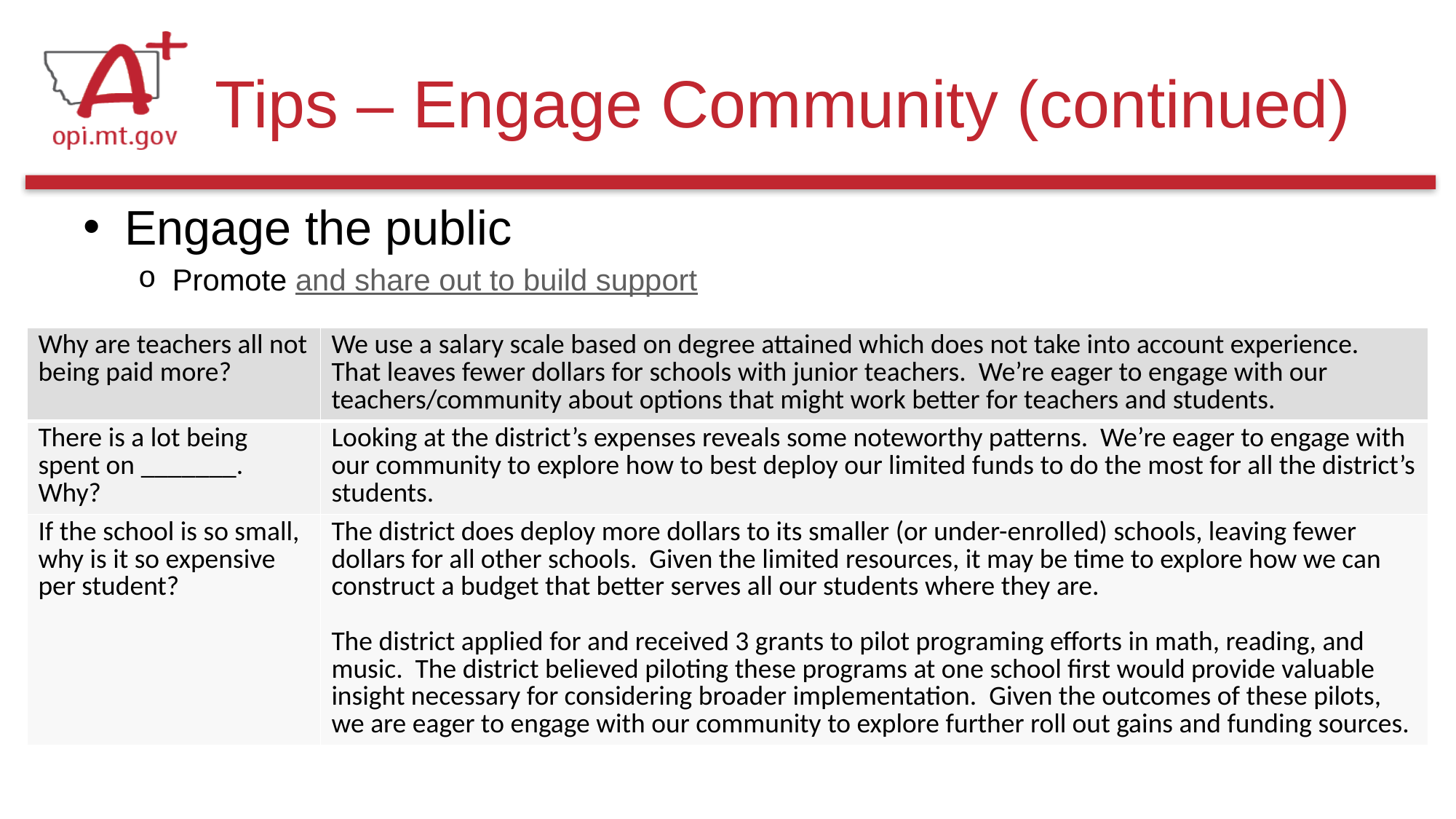

# Tips – Engage Community (continued)
Engage the public
Promote and share out to build support

| Why are teachers all not being paid more? | We use a salary scale based on degree attained which does not take into account experience. That leaves fewer dollars for schools with junior teachers. We’re eager to engage with our teachers/community about options that might work better for teachers and students. |
| --- | --- |
| There is a lot being spent on \_\_\_\_\_\_\_. Why? | Looking at the district’s expenses reveals some noteworthy patterns. We’re eager to engage with our community to explore how to best deploy our limited funds to do the most for all the district’s students. |
| If the school is so small, why is it so expensive per student? | The district does deploy more dollars to its smaller (or under-enrolled) schools, leaving fewer dollars for all other schools. Given the limited resources, it may be time to explore how we can construct a budget that better serves all our students where they are. The district applied for and received 3 grants to pilot programing efforts in math, reading, and music. The district believed piloting these programs at one school first would provide valuable insight necessary for considering broader implementation. Given the outcomes of these pilots, we are eager to engage with our community to explore further roll out gains and funding sources. |